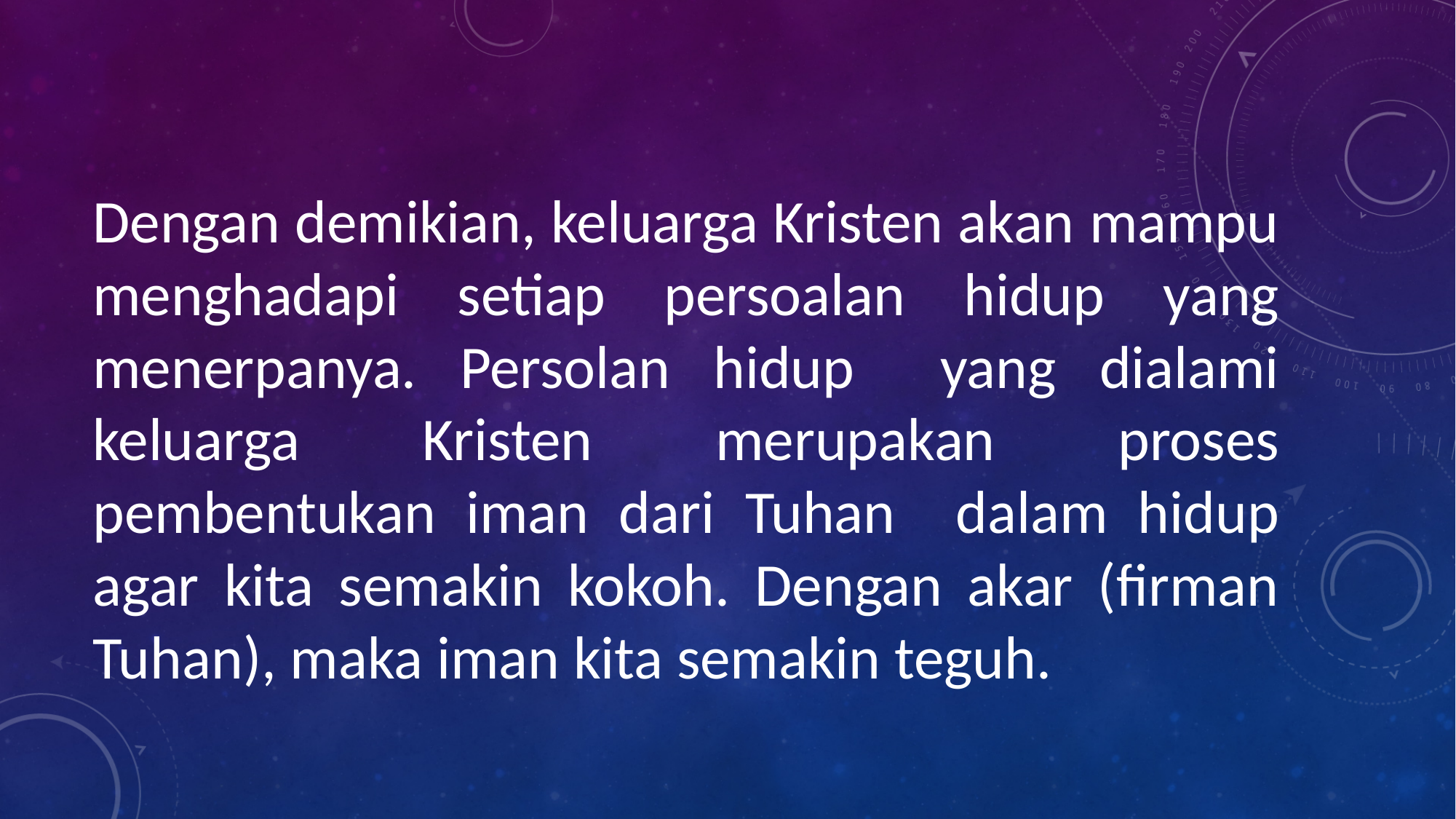

Dengan demikian, keluarga Kristen akan mampu menghadapi setiap persoalan hidup yang menerpanya. Persolan hidup  yang dialami keluarga Kristen merupakan proses pembentukan iman dari Tuhan  dalam hidup agar kita semakin kokoh. Dengan akar (firman Tuhan), maka iman kita semakin teguh.